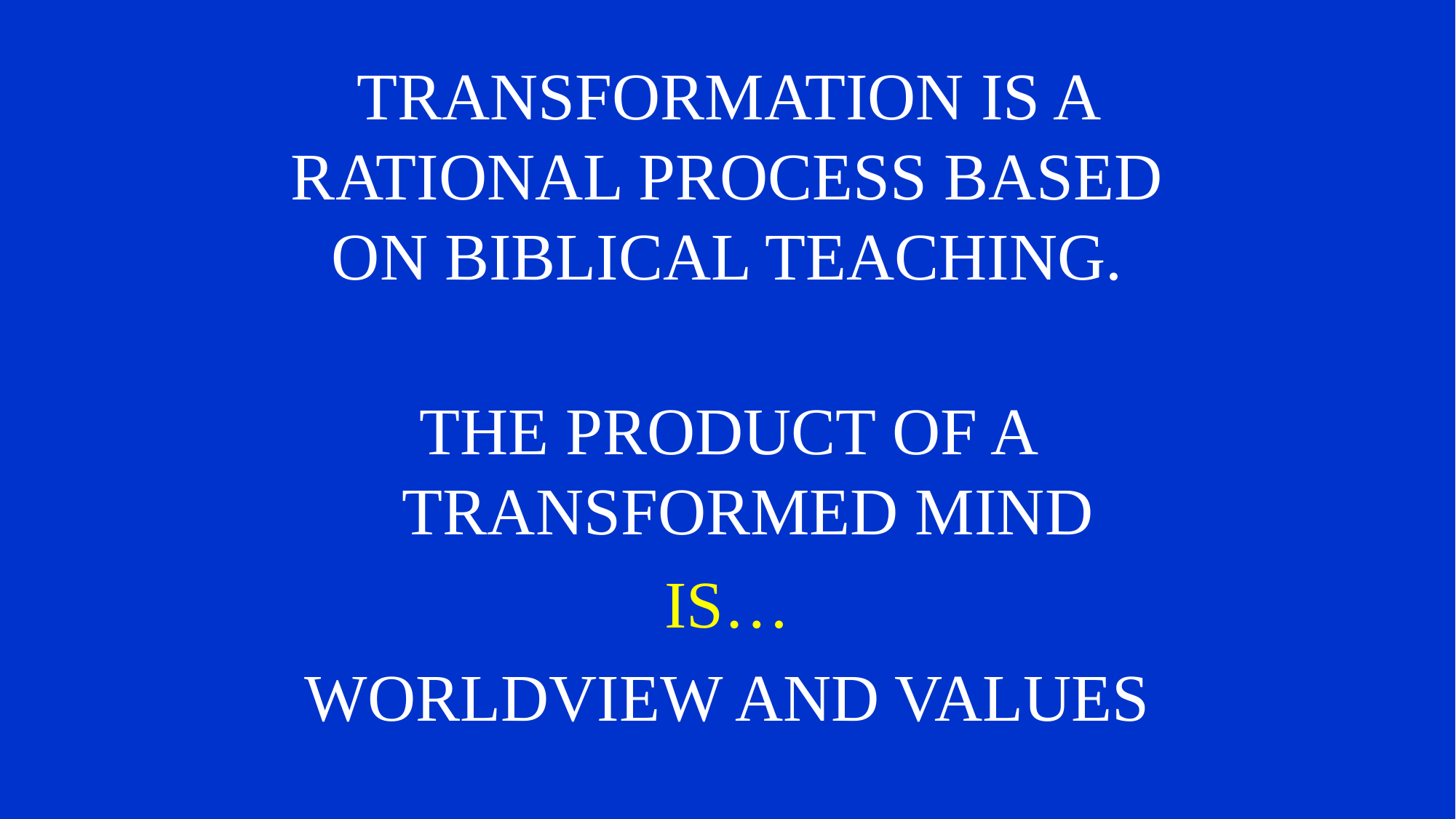

# TRANSFORMATION IS A RATIONAL PROCESS BASED ON BIBLICAL TEACHING.
THE PRODUCT OF A TRANSFORMED MIND
IS…
WORLDVIEW AND VALUES